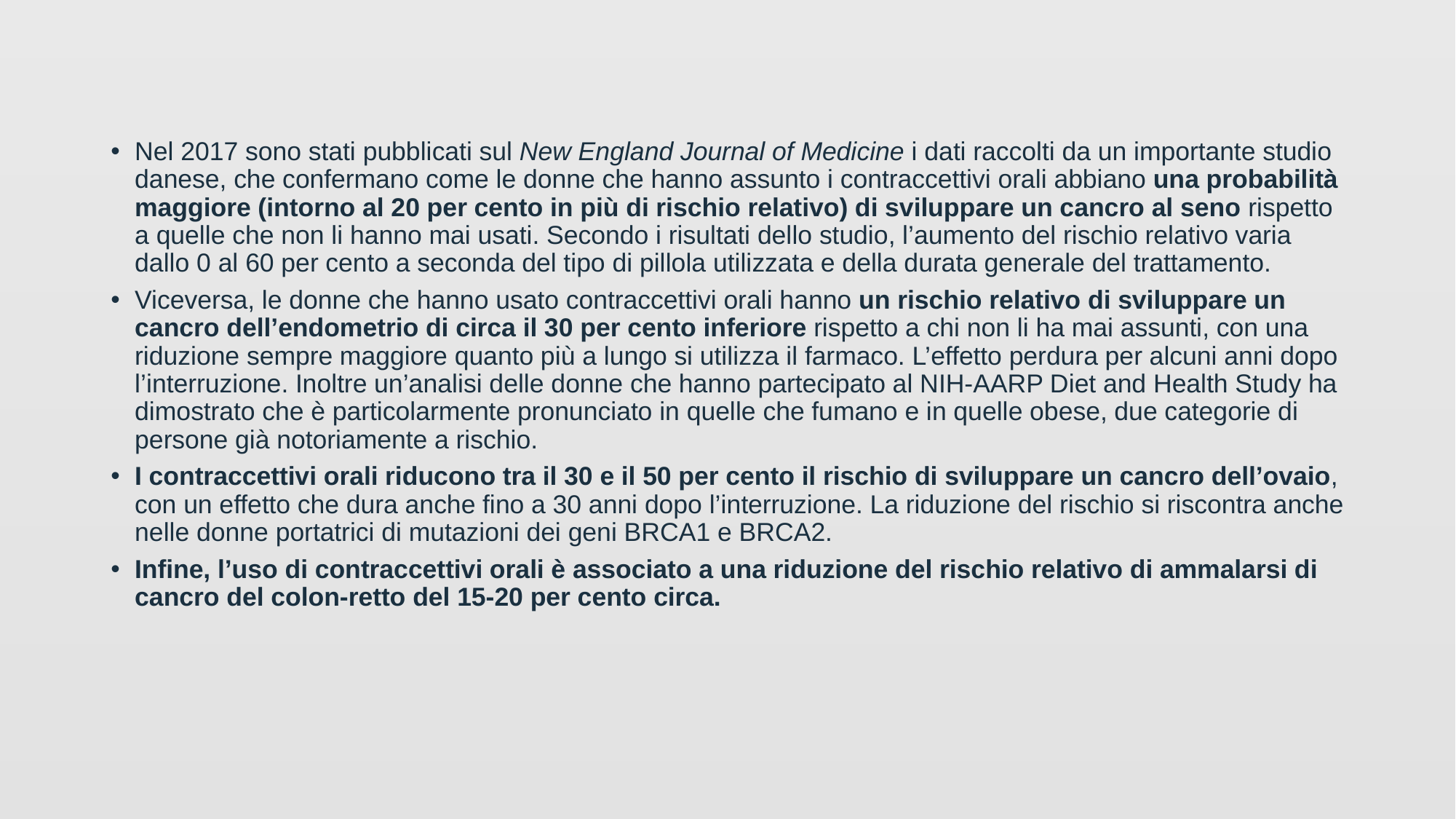

Nel 2017 sono stati pubblicati sul New England Journal of Medicine i dati raccolti da un importante studio danese, che confermano come le donne che hanno assunto i contraccettivi orali abbiano una probabilità maggiore (intorno al 20 per cento in più di rischio relativo) di sviluppare un cancro al seno rispetto a quelle che non li hanno mai usati. Secondo i risultati dello studio, l’aumento del rischio relativo varia dallo 0 al 60 per cento a seconda del tipo di pillola utilizzata e della durata generale del trattamento.
Viceversa, le donne che hanno usato contraccettivi orali hanno un rischio relativo di sviluppare un cancro dell’endometrio di circa il 30 per cento inferiore rispetto a chi non li ha mai assunti, con una riduzione sempre maggiore quanto più a lungo si utilizza il farmaco. L’effetto perdura per alcuni anni dopo l’interruzione. Inoltre un’analisi delle donne che hanno partecipato al NIH-AARP Diet and Health Study ha dimostrato che è particolarmente pronunciato in quelle che fumano e in quelle obese, due categorie di persone già notoriamente a rischio.
I contraccettivi orali riducono tra il 30 e il 50 per cento il rischio di sviluppare un cancro dell’ovaio, con un effetto che dura anche fino a 30 anni dopo l’interruzione. La riduzione del rischio si riscontra anche nelle donne portatrici di mutazioni dei geni BRCA1 e BRCA2.
Infine, l’uso di contraccettivi orali è associato a una riduzione del rischio relativo di ammalarsi di cancro del colon-retto del 15-20 per cento circa.